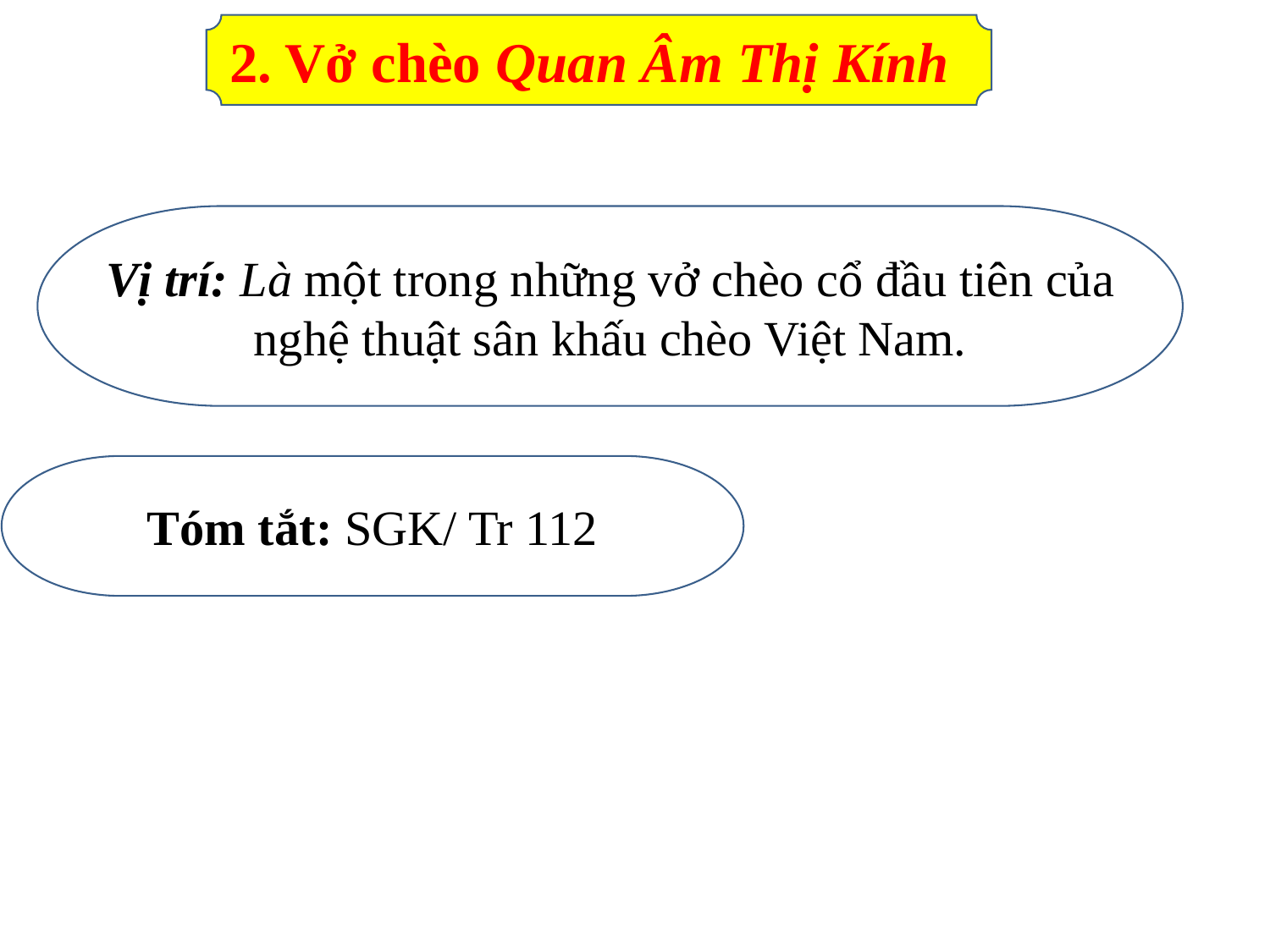

2. Vở chèo Quan Âm Thị Kính
Vị trí: Là một trong những vở chèo cổ đầu tiên của nghệ thuật sân khấu chèo Việt Nam.
Tóm tắt: SGK/ Tr 112